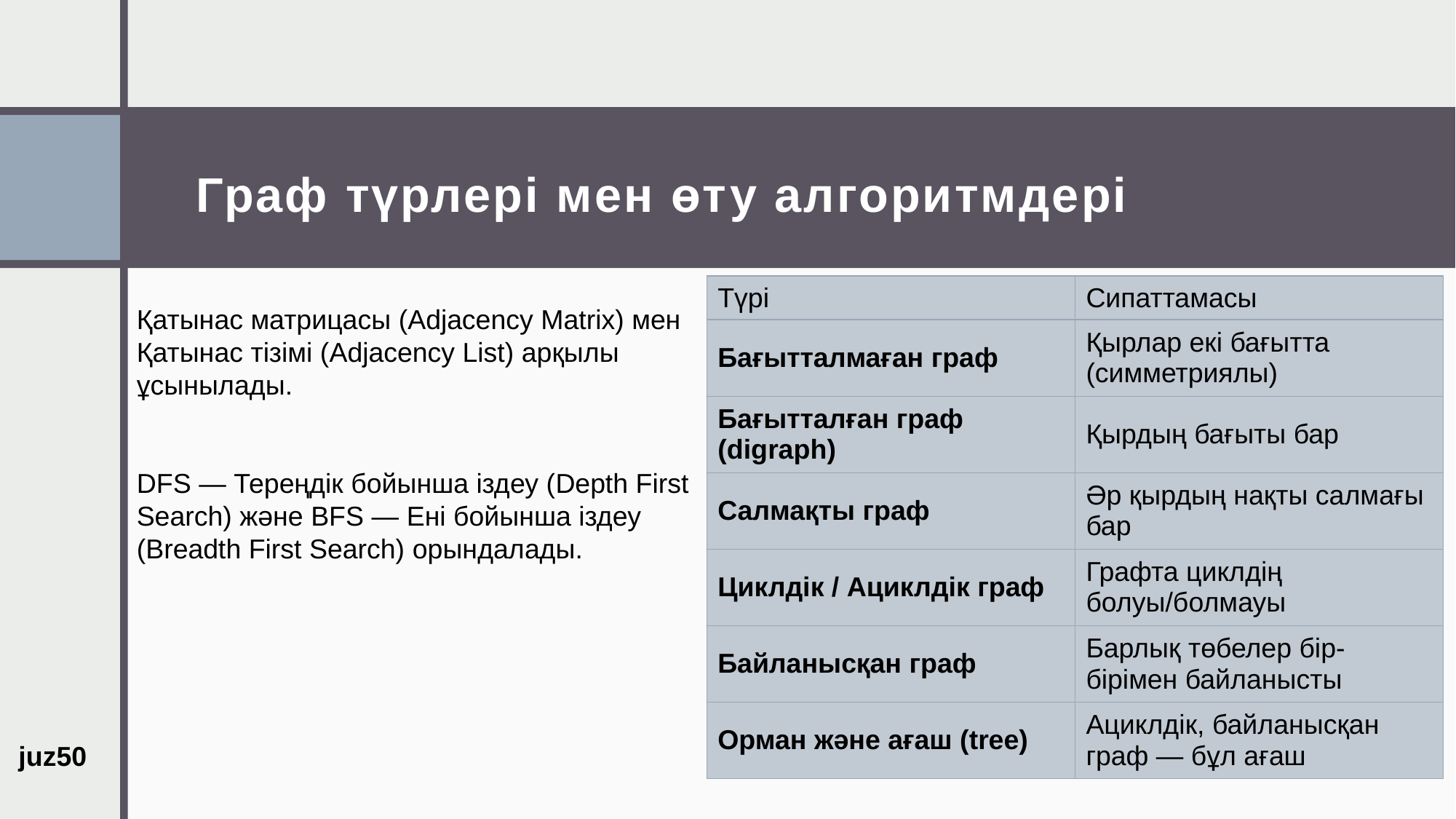

# Граф түрлері мен өту алгоритмдері
| Түрі | Сипаттамасы |
| --- | --- |
| Бағытталмаған граф | Қырлар екі бағытта (симметриялы) |
| Бағытталған граф (digraph) | Қырдың бағыты бар |
| Салмақты граф | Әр қырдың нақты салмағы бар |
| Циклдік / Ациклдік граф | Графта циклдің болуы/болмауы |
| Байланысқан граф | Барлық төбелер бір-бірімен байланысты |
| Орман және ағаш (tree) | Ациклдік, байланысқан граф — бұл ағаш |
Қатынас матрицасы (Adjacency Matrix) мен Қатынас тізімі (Adjacency List) арқылы ұсынылады.

DFS — Тереңдік бойынша іздеу (Depth First Search) және BFS — Ені бойынша іздеу (Breadth First Search) орындалады.
juz50